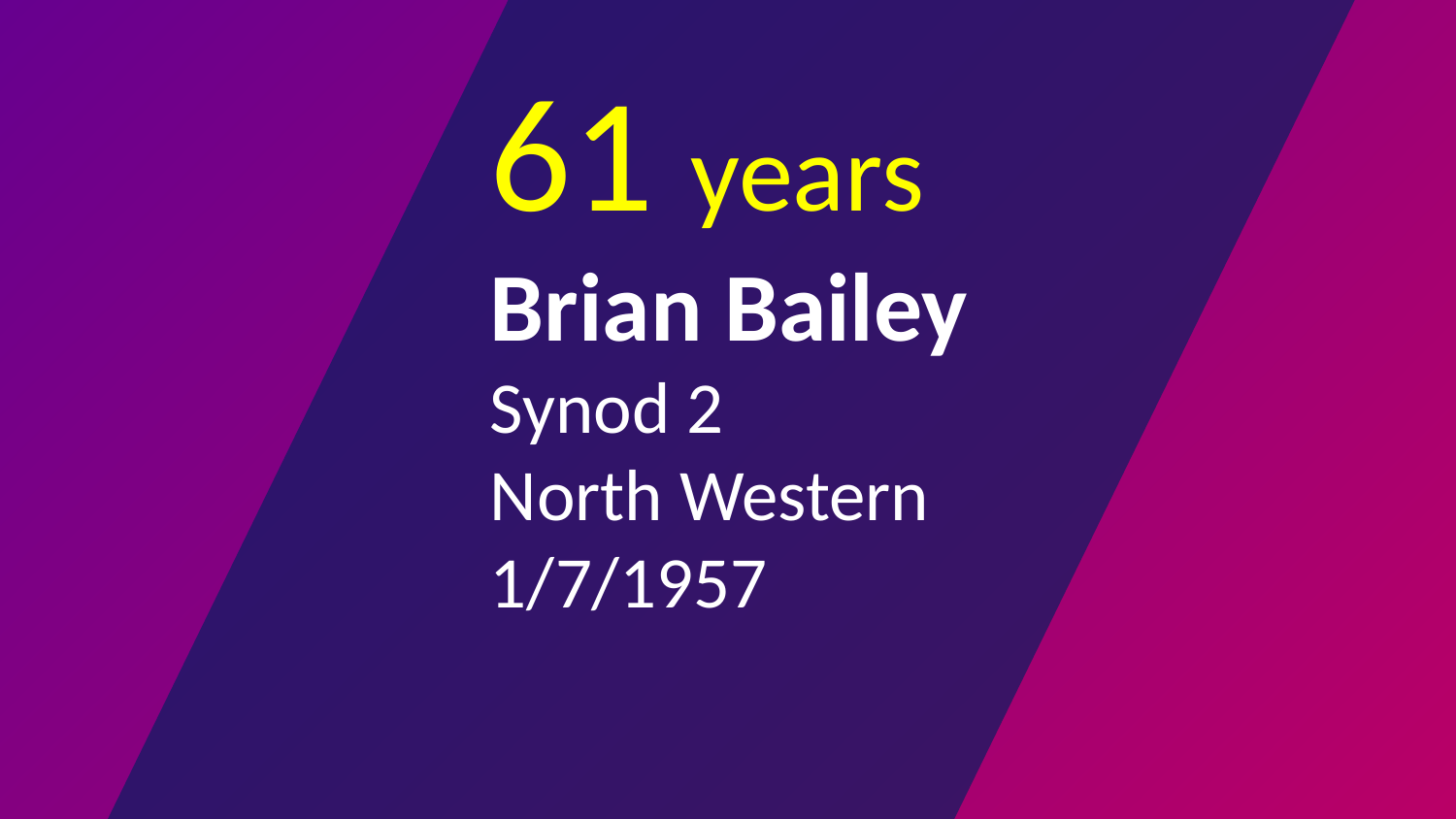

# 61 years Brian Bailey Synod 2 North Western 1/7/1957